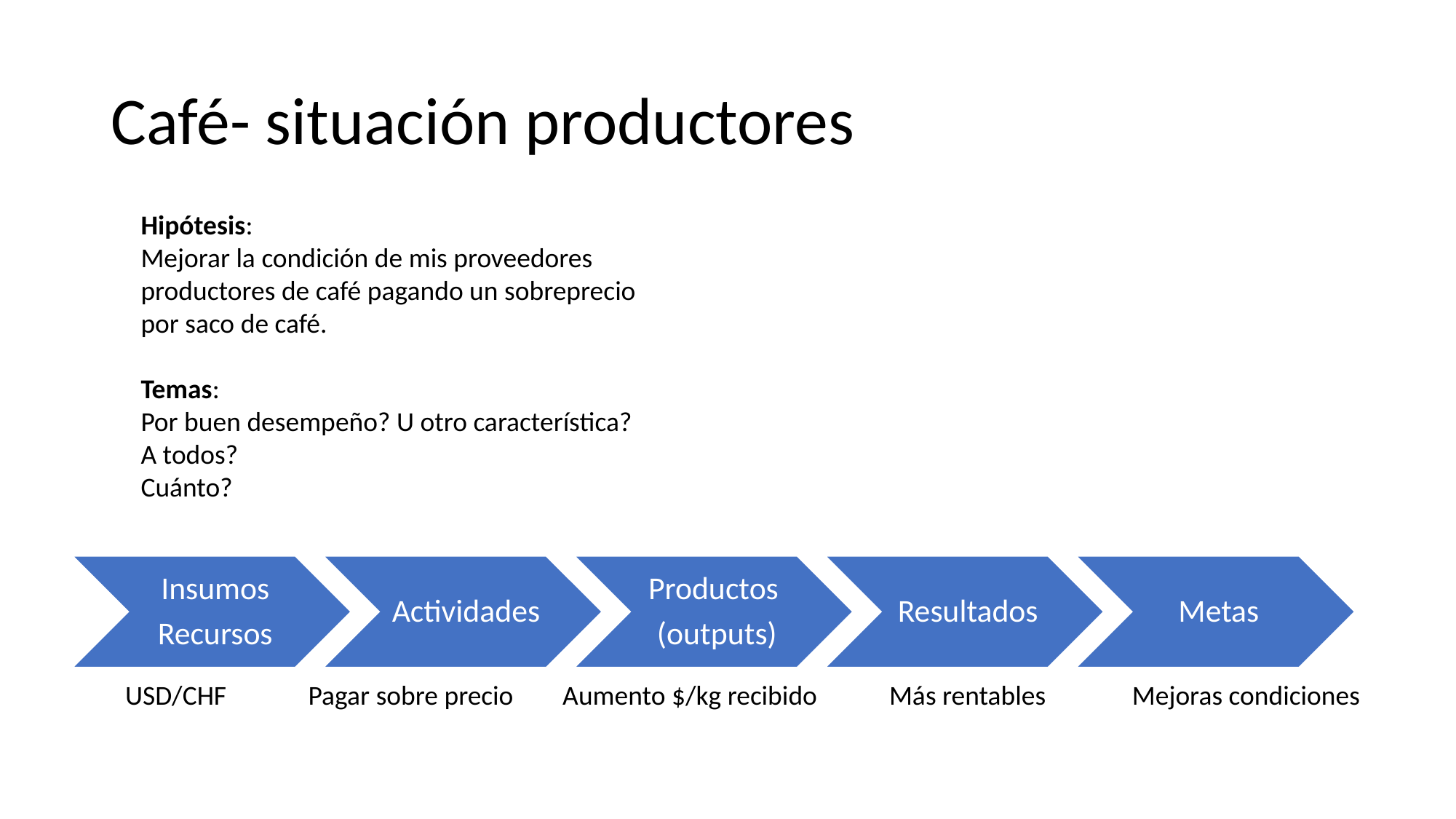

# Café- situación productores
Hipótesis:
Mejorar la condición de mis proveedores productores de café pagando un sobreprecio por saco de café.

Temas:
Por buen desempeño? U otro característica?
A todos?
Cuánto?

Insumos
Recursos
Actividades
Productos
(outputs)
Resultados
Metas
USD/CHF	            Pagar sobre precio        Aumento $/kg recibido	Más rentables	    Mejoras condiciones